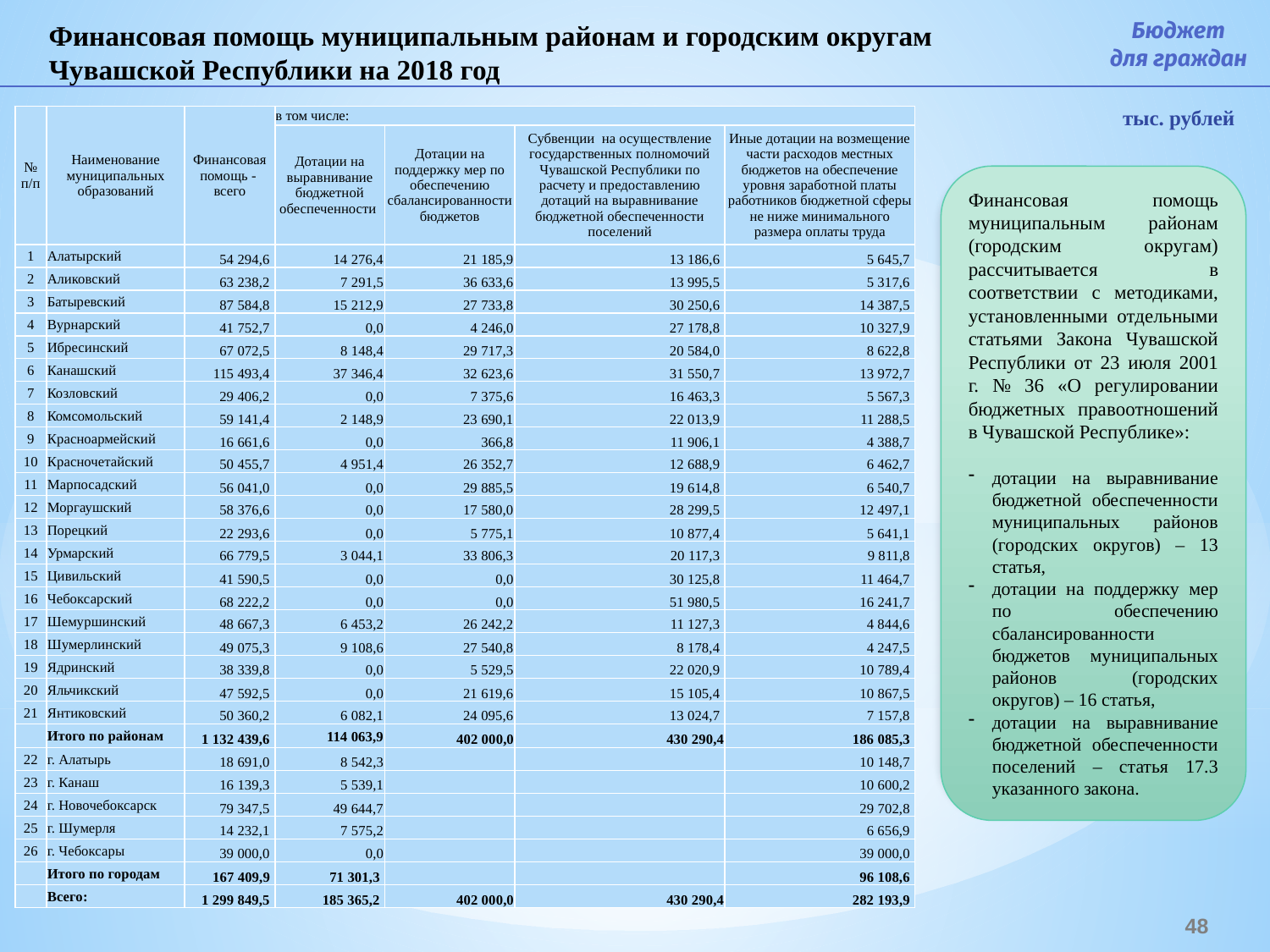

Бюджет
для граждан
Финансовая помощь муниципальным районам и городским округам Чувашской Республики на 2018 год
тыс. рублей
| № п/п | Наименование муниципальных образований | Финансовая помощь - всего | в том числе: |  |  |  |
| --- | --- | --- | --- | --- | --- | --- |
|  |  |  | Дотации на выравнивание бюджетной обеспеченности | Дотации на поддержку мер по обеспечению сбалансированности бюджетов | Субвенции на осуществление государственных полномочий Чувашской Республики по расчету и предоставлению дотаций на выравнивание бюджетной обеспеченности поселений | Иные дотации на возмещение части расходов местных бюджетов на обеспечение уровня заработной платы работников бюджетной сферы не ниже минимального размера оплаты труда |
| 1 | Алатырский | 54 294,6 | 14 276,4 | 21 185,9 | 13 186,6 | 5 645,7 |
| 2 | Аликовский | 63 238,2 | 7 291,5 | 36 633,6 | 13 995,5 | 5 317,6 |
| 3 | Батыревский | 87 584,8 | 15 212,9 | 27 733,8 | 30 250,6 | 14 387,5 |
| 4 | Вурнарский | 41 752,7 | 0,0 | 4 246,0 | 27 178,8 | 10 327,9 |
| 5 | Ибресинский | 67 072,5 | 8 148,4 | 29 717,3 | 20 584,0 | 8 622,8 |
| 6 | Канашский | 115 493,4 | 37 346,4 | 32 623,6 | 31 550,7 | 13 972,7 |
| 7 | Козловский | 29 406,2 | 0,0 | 7 375,6 | 16 463,3 | 5 567,3 |
| 8 | Комсомольский | 59 141,4 | 2 148,9 | 23 690,1 | 22 013,9 | 11 288,5 |
| 9 | Красноармейский | 16 661,6 | 0,0 | 366,8 | 11 906,1 | 4 388,7 |
| 10 | Красночетайский | 50 455,7 | 4 951,4 | 26 352,7 | 12 688,9 | 6 462,7 |
| 11 | Марпосадский | 56 041,0 | 0,0 | 29 885,5 | 19 614,8 | 6 540,7 |
| 12 | Моргаушский | 58 376,6 | 0,0 | 17 580,0 | 28 299,5 | 12 497,1 |
| 13 | Порецкий | 22 293,6 | 0,0 | 5 775,1 | 10 877,4 | 5 641,1 |
| 14 | Урмарский | 66 779,5 | 3 044,1 | 33 806,3 | 20 117,3 | 9 811,8 |
| 15 | Цивильский | 41 590,5 | 0,0 | 0,0 | 30 125,8 | 11 464,7 |
| 16 | Чебоксарский | 68 222,2 | 0,0 | 0,0 | 51 980,5 | 16 241,7 |
| 17 | Шемуршинский | 48 667,3 | 6 453,2 | 26 242,2 | 11 127,3 | 4 844,6 |
| 18 | Шумерлинский | 49 075,3 | 9 108,6 | 27 540,8 | 8 178,4 | 4 247,5 |
| 19 | Ядринский | 38 339,8 | 0,0 | 5 529,5 | 22 020,9 | 10 789,4 |
| 20 | Яльчикский | 47 592,5 | 0,0 | 21 619,6 | 15 105,4 | 10 867,5 |
| 21 | Янтиковский | 50 360,2 | 6 082,1 | 24 095,6 | 13 024,7 | 7 157,8 |
|  | Итого по районам | 1 132 439,6 | 114 063,9 | 402 000,0 | 430 290,4 | 186 085,3 |
| 22 | г. Алатырь | 18 691,0 | 8 542,3 |  |  | 10 148,7 |
| 23 | г. Канаш | 16 139,3 | 5 539,1 |  |  | 10 600,2 |
| 24 | г. Новочебоксарск | 79 347,5 | 49 644,7 |  |  | 29 702,8 |
| 25 | г. Шумерля | 14 232,1 | 7 575,2 |  |  | 6 656,9 |
| 26 | г. Чебоксары | 39 000,0 | 0,0 |  |  | 39 000,0 |
|  | Итого по городам | 167 409,9 | 71 301,3 |  |  | 96 108,6 |
|  | Всего: | 1 299 849,5 | 185 365,2 | 402 000,0 | 430 290,4 | 282 193,9 |
Финансовая помощь муниципальным районам (городским округам) рассчитывается  в соответствии с методиками, установленными отдельными статьями Закона Чувашской Республики от 23 июля 2001 г. № 36 «О регулировании бюджетных правоотношений в Чувашской Республике»:

дотации на выравнивание бюджетной обеспеченности муниципальных районов (городских округов) – 13 статья,
дотации на поддержку мер по обеспечению сбалансированности бюджетов муниципальных районов (городских округов) – 16 статья,
дотации на выравнивание бюджетной обеспеченности поселений – статья 17.3 указанного закона.

48